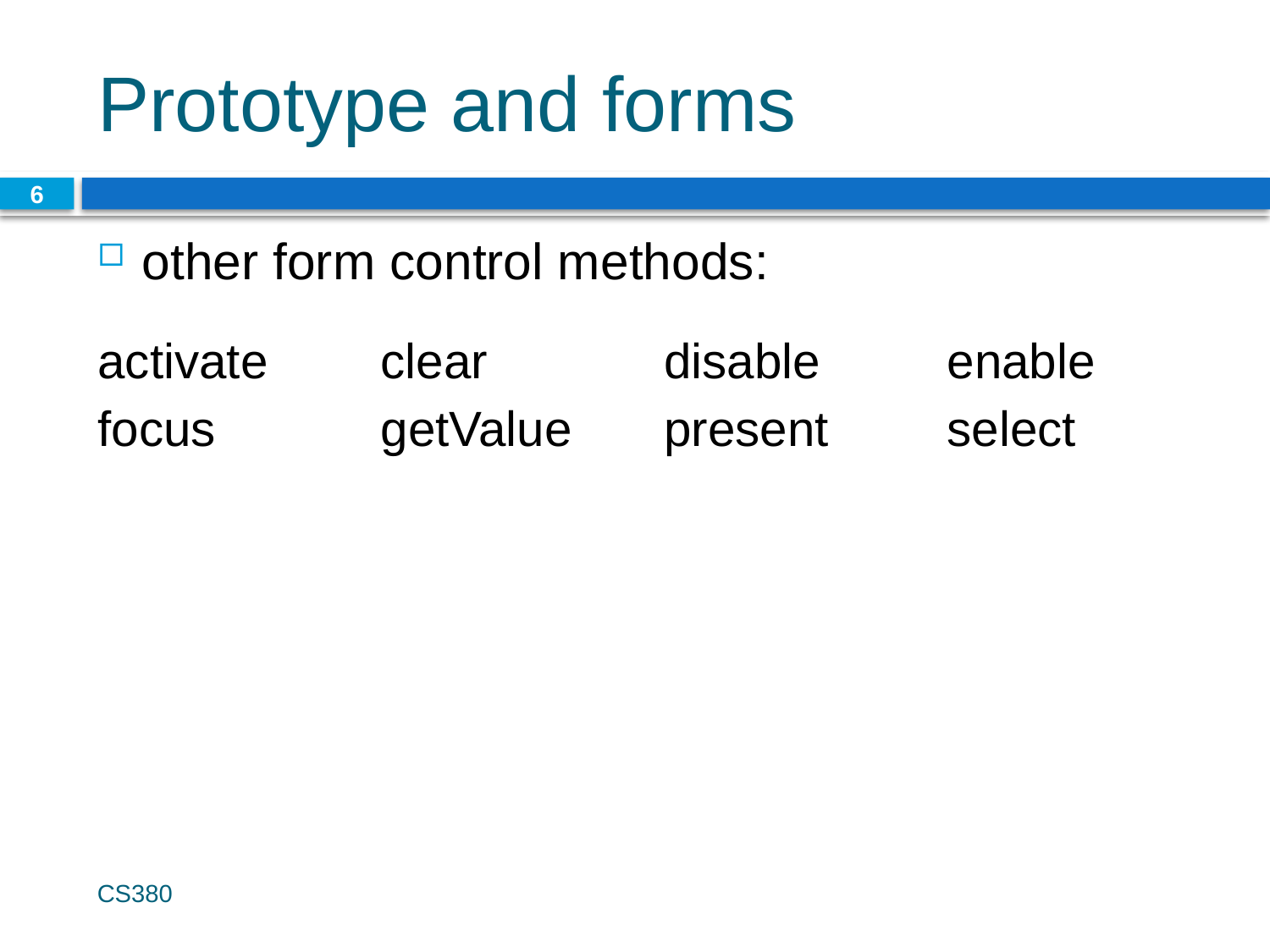

# Prototype and forms
6
other form control methods:
| activate | clear | disable | enable |
| --- | --- | --- | --- |
| focus | getValue | present | select |
CS380